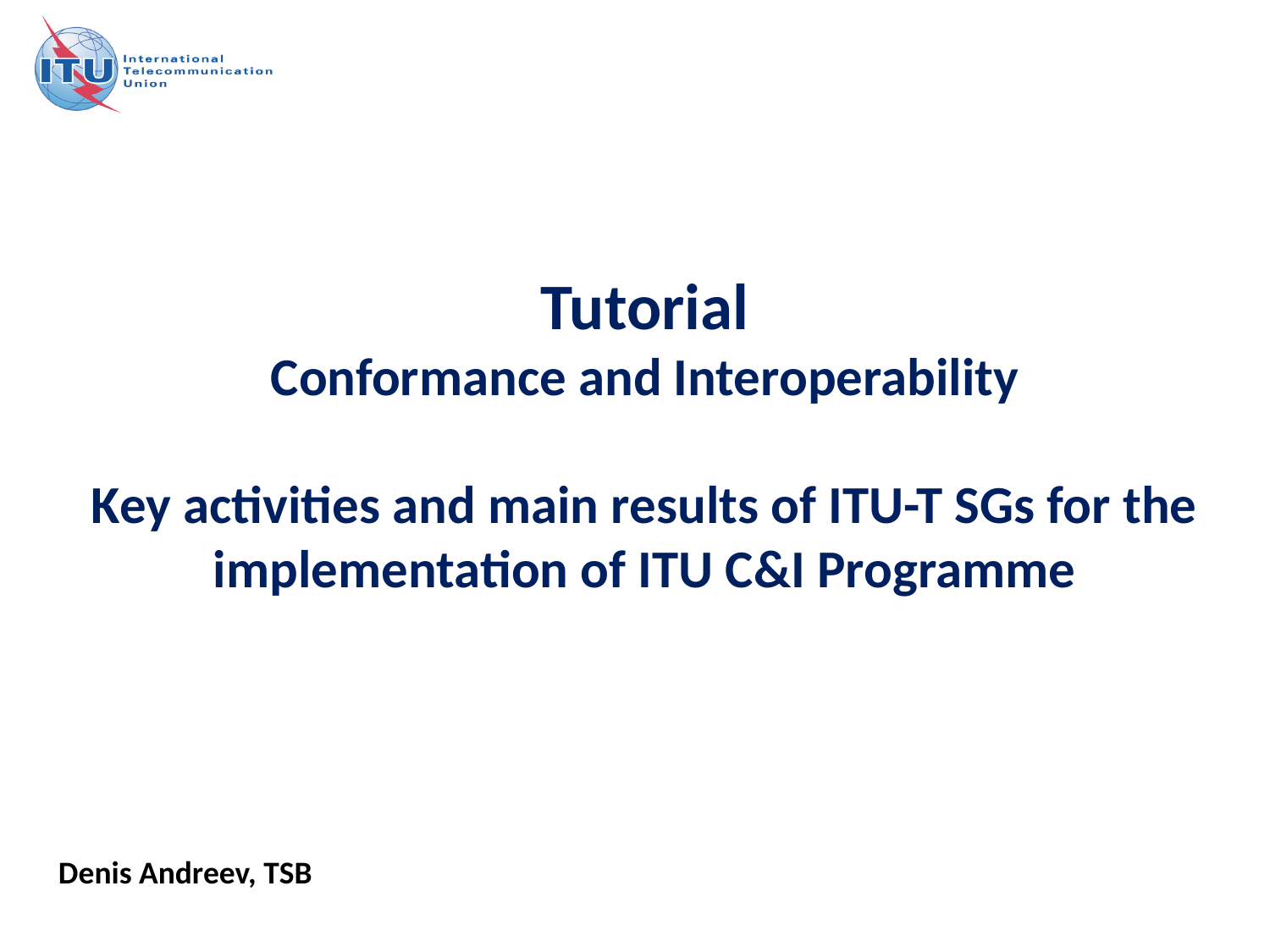

# Tutorial Conformance and Interoperability Key activities and main results of ITU-T SGs for the implementation of ITU C&I Programme
Denis Andreev, TSB